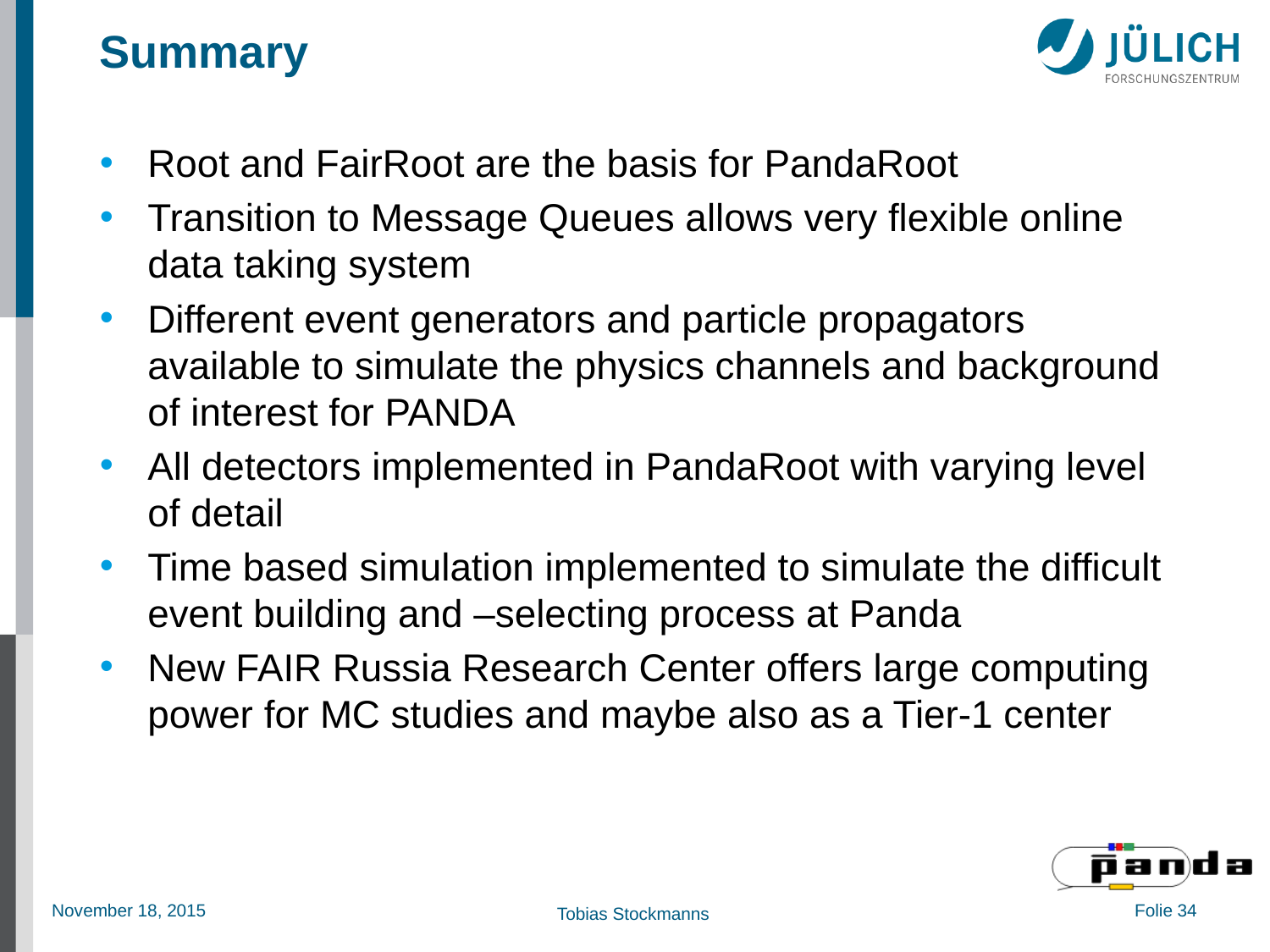

# Summary
Root and FairRoot are the basis for PandaRoot
Transition to Message Queues allows very flexible online data taking system
Different event generators and particle propagators available to simulate the physics channels and background of interest for PANDA
All detectors implemented in PandaRoot with varying level of detail
Time based simulation implemented to simulate the difficult event building and –selecting process at Panda
New FAIR Russia Research Center offers large computing power for MC studies and maybe also as a Tier-1 center